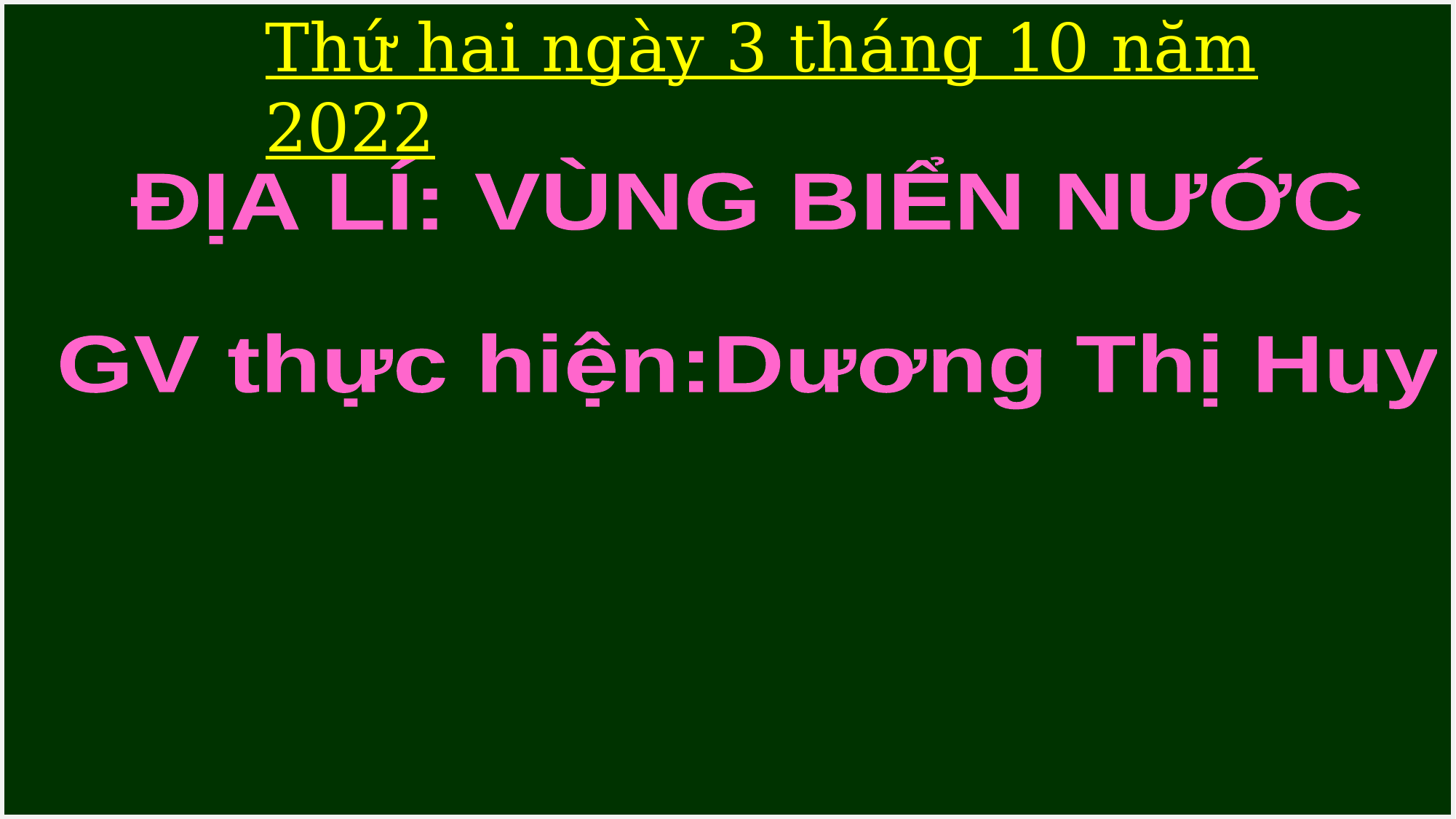

Thứ hai ngày 3 tháng 10 năm 2022
ĐỊA LÍ: VÙNG BIỂN NƯỚC

GV thực hiện:Dương Thị Huy